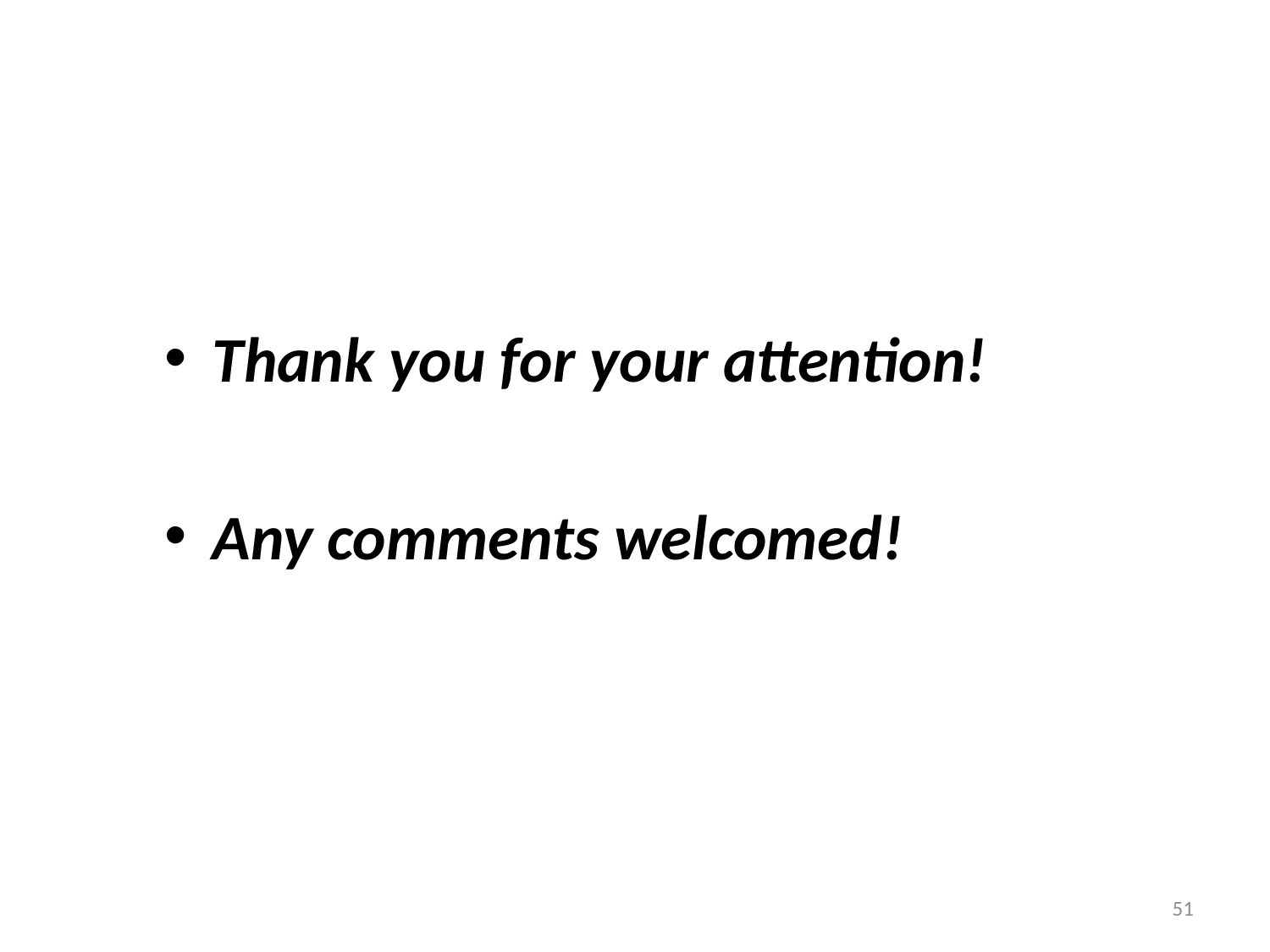

Thank you for your attention!

Any comments welcomed!
51